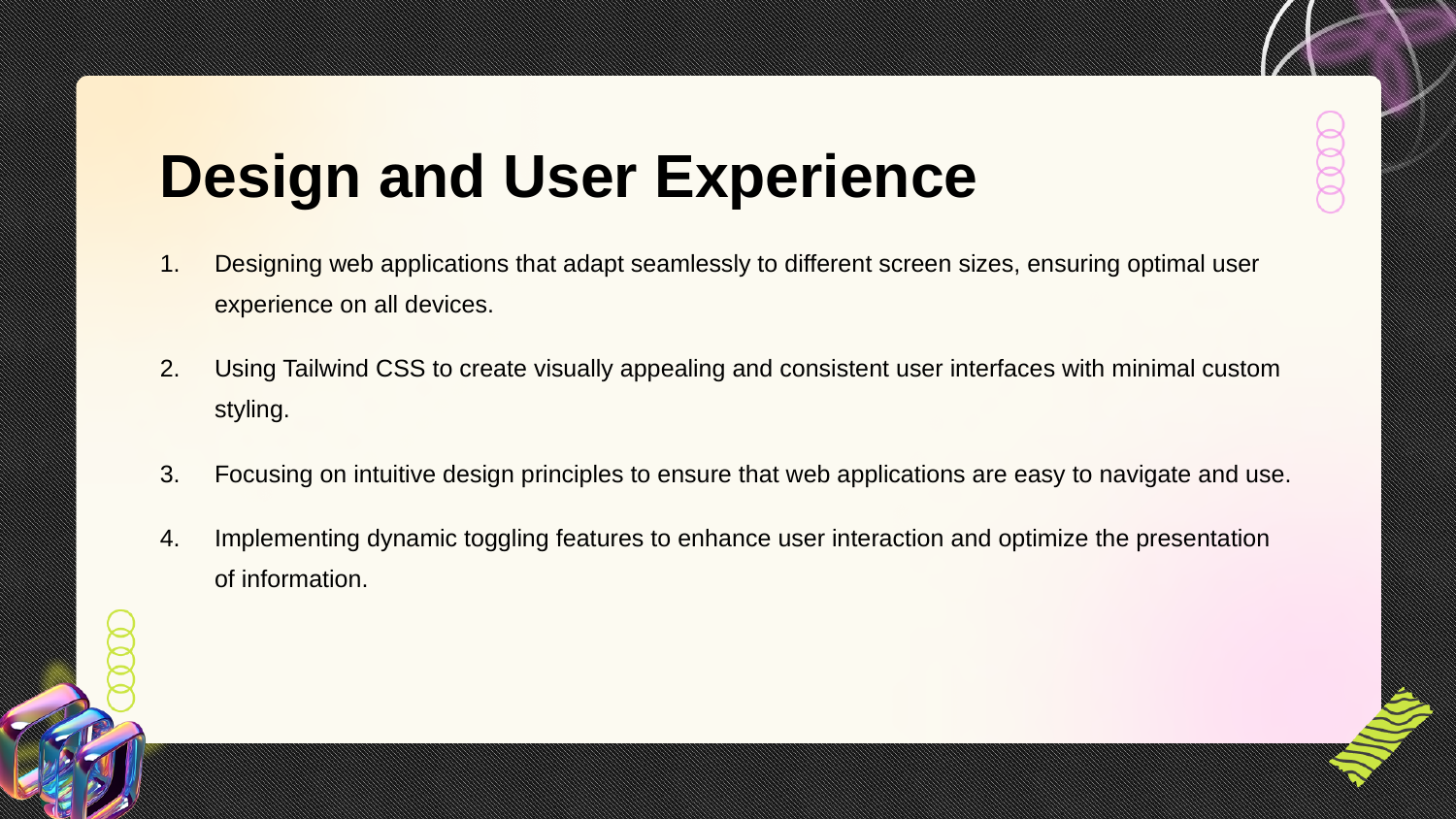

Design and User Experience
Designing web applications that adapt seamlessly to different screen sizes, ensuring optimal user experience on all devices.
Using Tailwind CSS to create visually appealing and consistent user interfaces with minimal custom styling.
Focusing on intuitive design principles to ensure that web applications are easy to navigate and use.
Implementing dynamic toggling features to enhance user interaction and optimize the presentation of information.